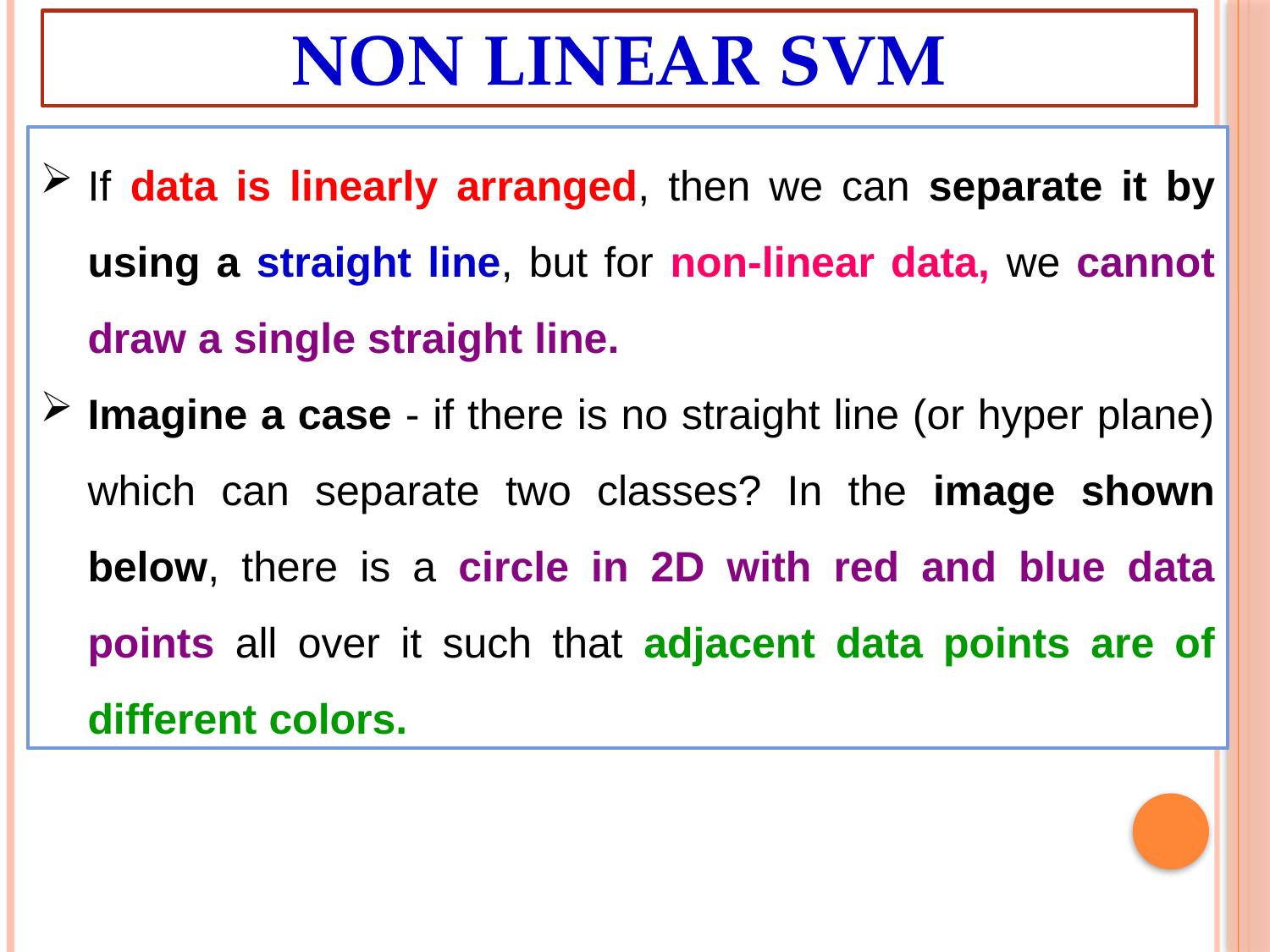

# Non Linear SVM
If data is linearly arranged, then we can separate it by using a straight line, but for non-linear data, we cannot draw a single straight line.
Imagine a case - if there is no straight line (or hyper plane) which can separate two classes? In the image shown below, there is a circle in 2D with red and blue data points all over it such that adjacent data points are of different colors.